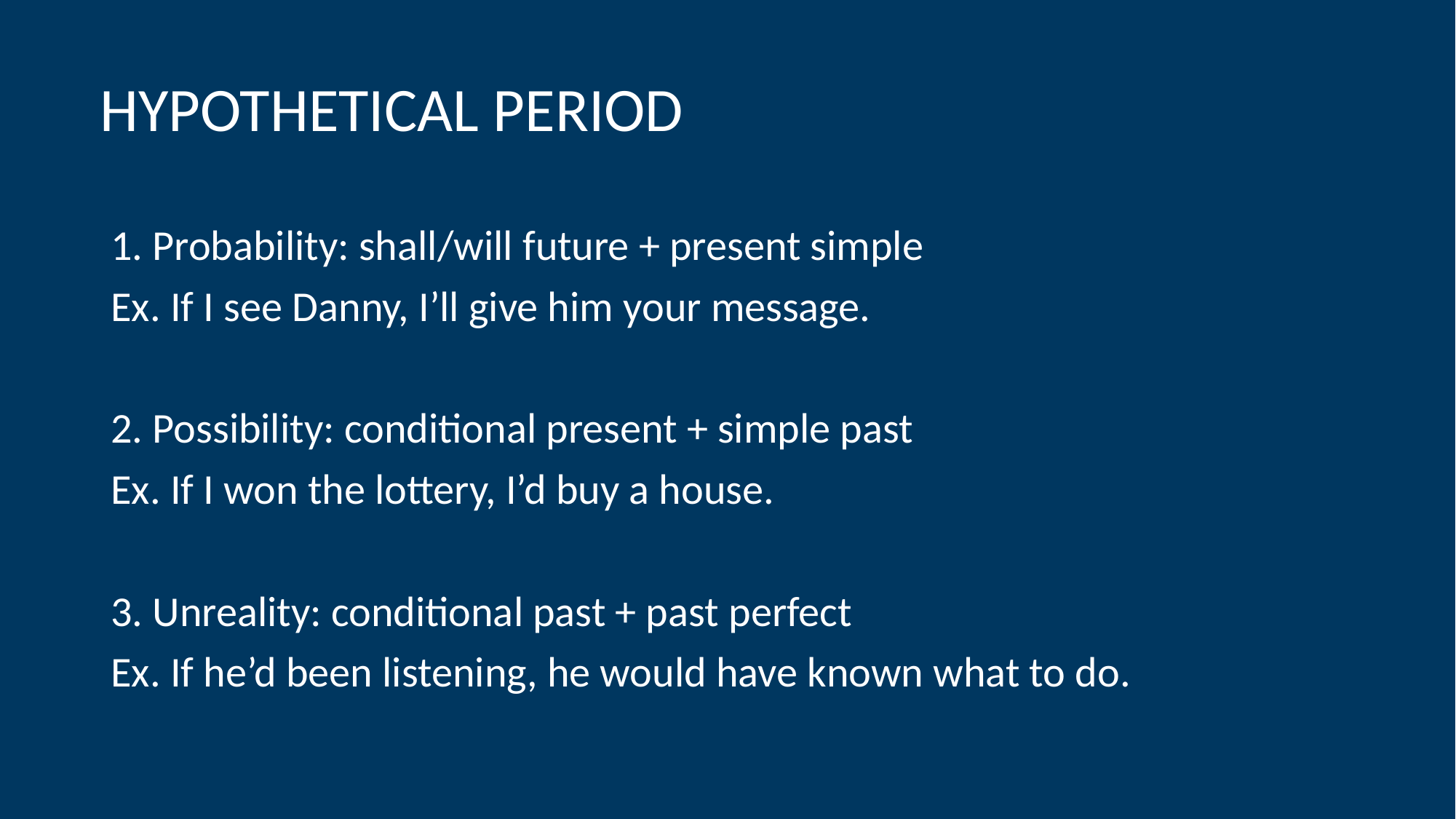

# HYPOTHETICAL PERIOD
1. Probability: shall/will future + present simple
Ex. If I see Danny, I’ll give him your message.

2. Possibility: conditional present + simple past
Ex. If I won the lottery, I’d buy a house.

3. Unreality: conditional past + past perfect
Ex. If he’d been listening, he would have known what to do.